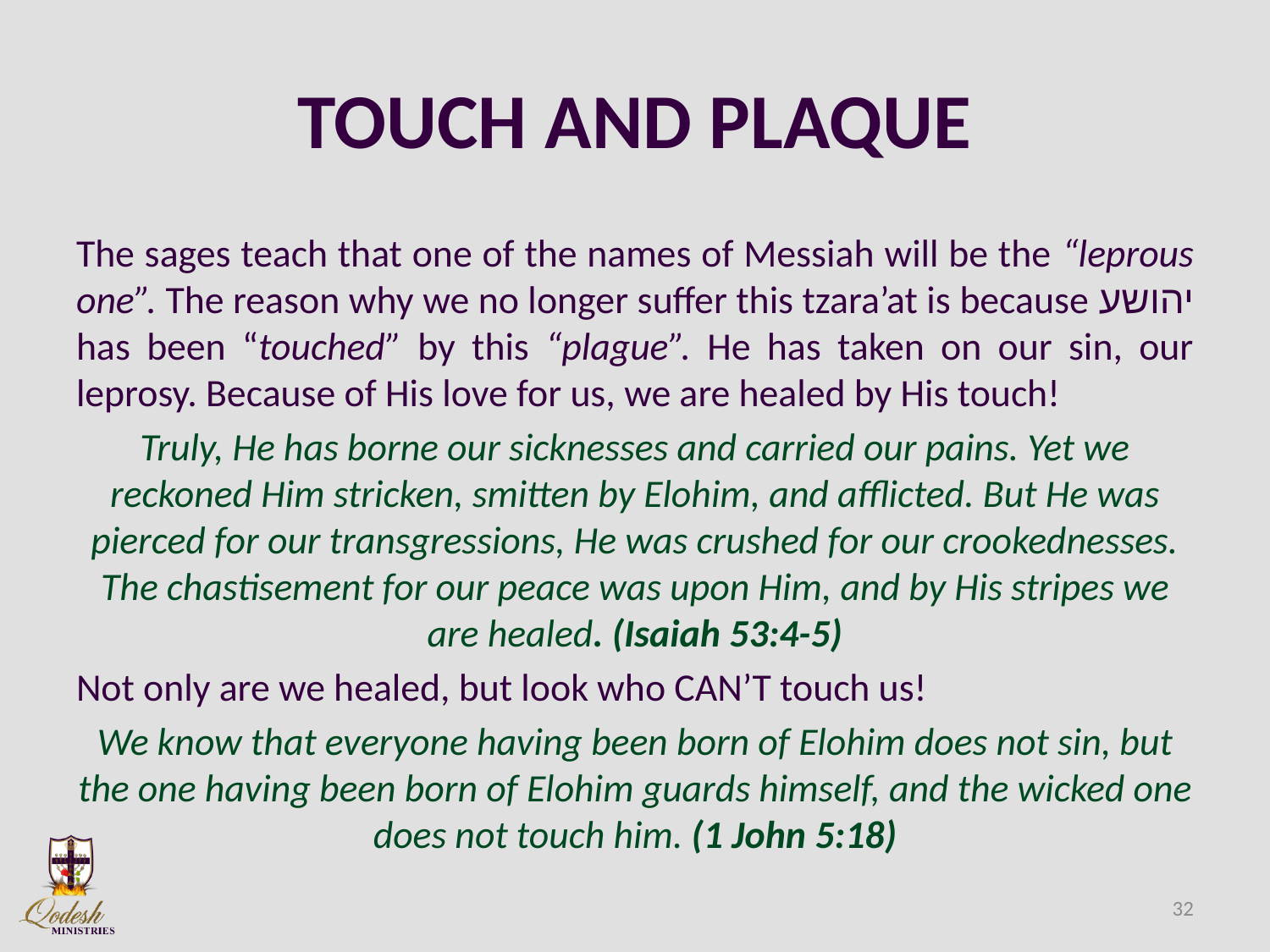

# TOUCH AND PLAQUE
The sages teach that one of the names of Messiah will be the “leprous one”. The reason why we no longer suffer this tzara’at is because יהושע has been “touched” by this “plague”. He has taken on our sin, our leprosy. Because of His love for us, we are healed by His touch!
Truly, He has borne our sicknesses and carried our pains. Yet we reckoned Him stricken, smitten by Elohim, and afflicted. But He was pierced for our transgressions, He was crushed for our crookednesses. The chastisement for our peace was upon Him, and by His stripes we are healed. (Isaiah 53:4-5)
Not only are we healed, but look who CAN’T touch us!
We know that everyone having been born of Elohim does not sin, but the one having been born of Elohim guards himself, and the wicked one does not touch him. (1 John 5:18)

32